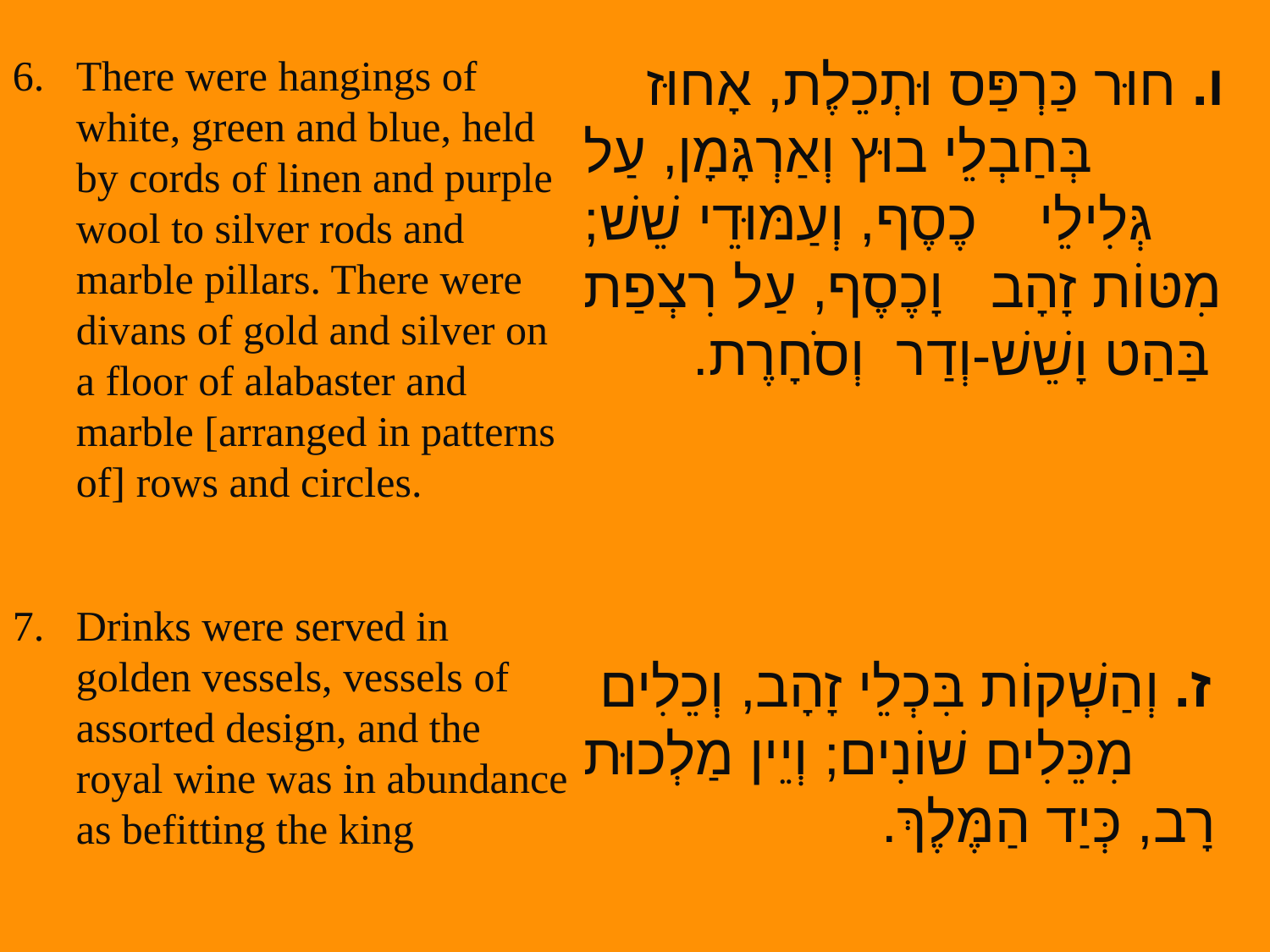

There were hangings of white, green and blue, held by cords of linen and purple wool to silver rods and marble pillars. There were divans of gold and silver on a floor of alabaster and marble [arranged in patterns of] rows and circles.

Drinks were served in golden vessels, vessels of assorted design, and the royal wine was in abundance as befitting the king
ו. חוּר כַּרְפַּס וּתְכֵלֶת, אָחוּז          בְּחַבְלֵי בוּץ וְאַרְגָּמָן, עַל גְּלִילֵי    כֶסֶף, וְעַמּוּדֵי שֵׁשׁ; מִטּוֹת זָהָב   וָכֶסֶף, עַל רִצְפַת בַּהַט וָשֵׁשׁ-וְדַר  וְסֹחָרֶת.

ז. וְהַשְׁקוֹת בִּכְלֵי זָהָב, וְכֵלִים       מִכֵּלִים שׁוֹנִים; וְיֵין מַלְכוּת רָב, כְּיַד הַמֶּלֶךְ.